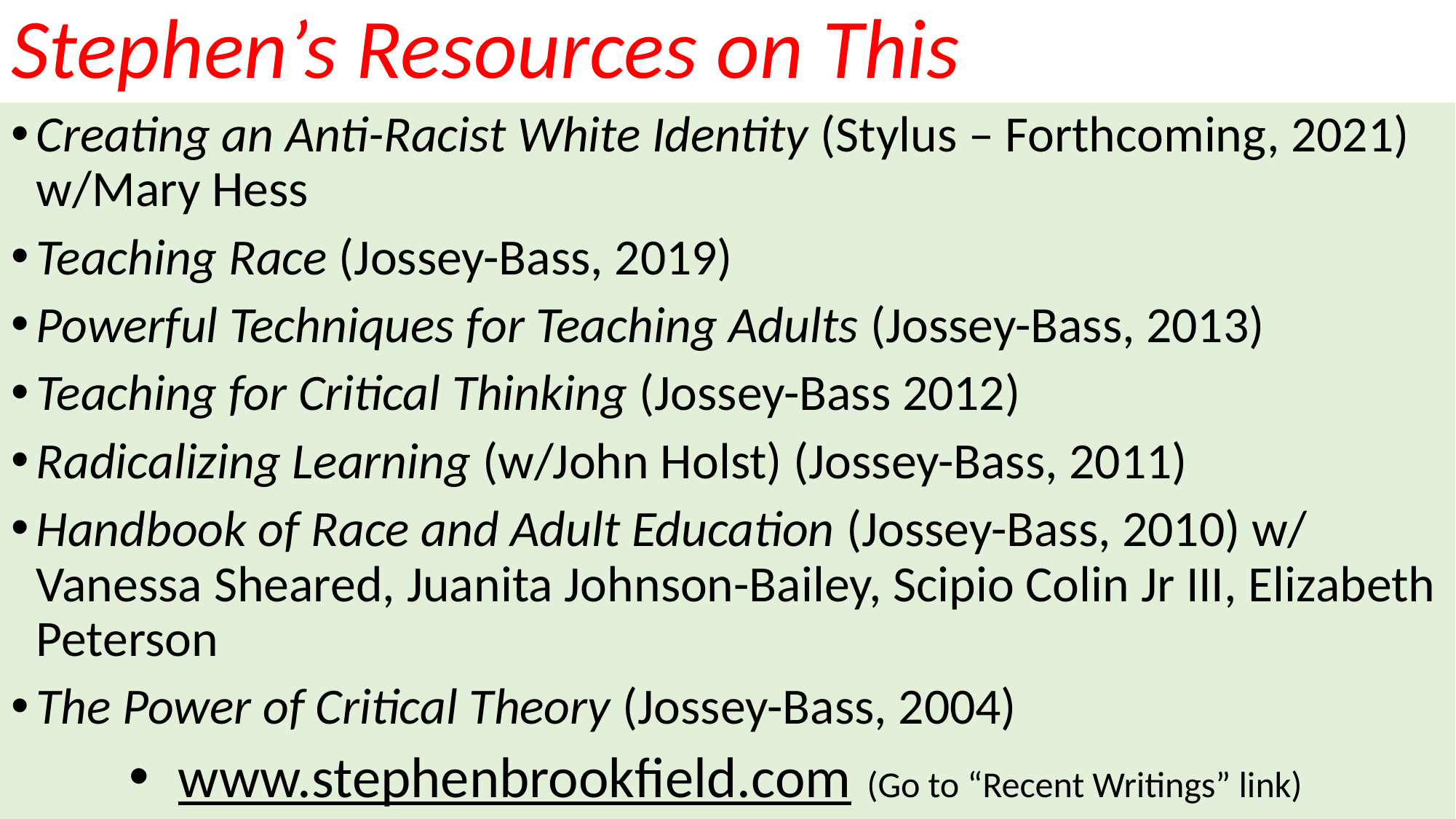

# Stephen’s Resources on This
Creating an Anti-Racist White Identity (Stylus – Forthcoming, 2021) w/Mary Hess
Teaching Race (Jossey-Bass, 2019)
Powerful Techniques for Teaching Adults (Jossey-Bass, 2013)
Teaching for Critical Thinking (Jossey-Bass 2012)
Radicalizing Learning (w/John Holst) (Jossey-Bass, 2011)
Handbook of Race and Adult Education (Jossey-Bass, 2010) w/ Vanessa Sheared, Juanita Johnson-Bailey, Scipio Colin Jr III, Elizabeth Peterson
The Power of Critical Theory (Jossey-Bass, 2004)
www.stephenbrookfield.com (Go to “Recent Writings” link)